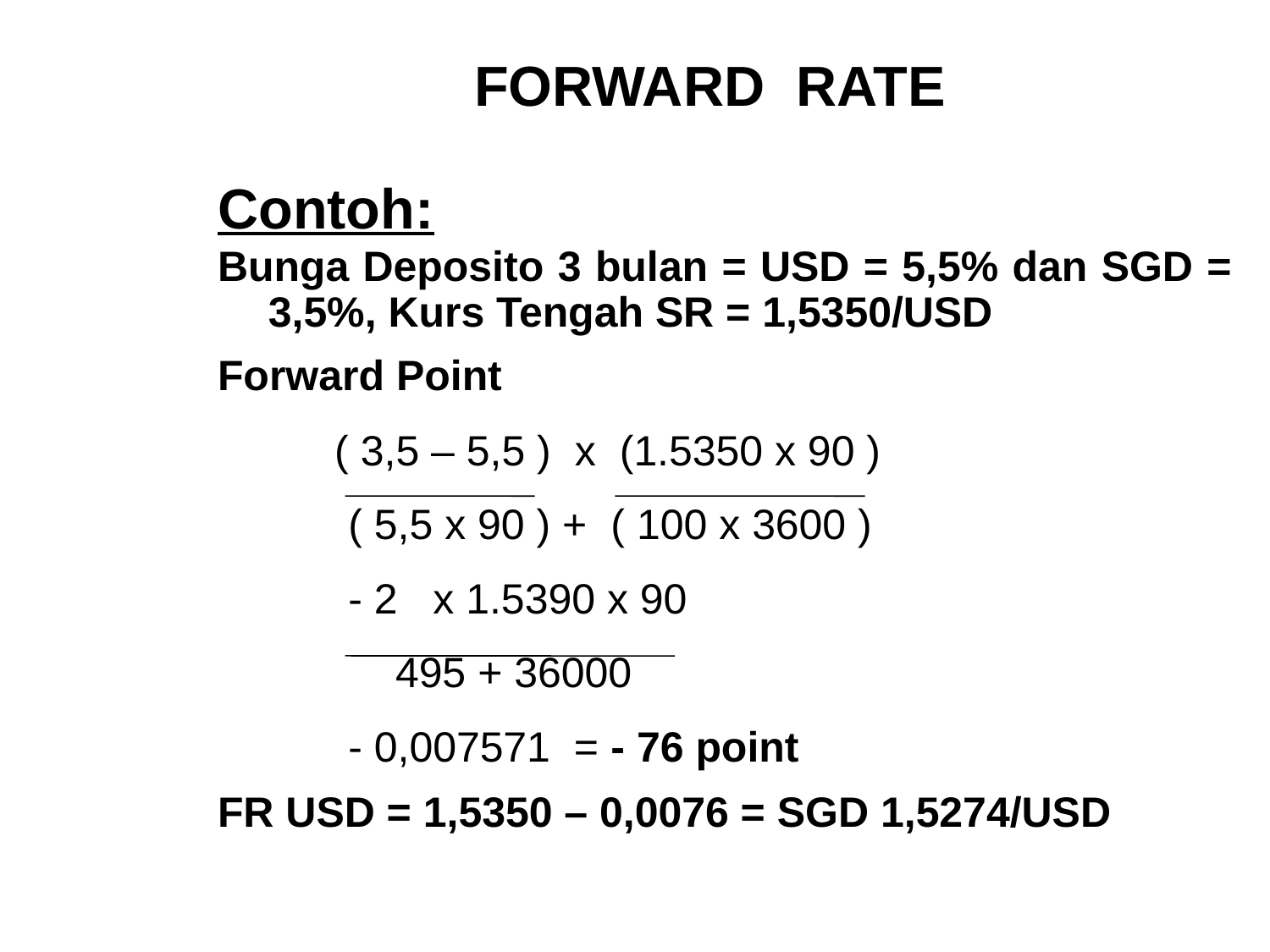

FORWARD  RATE
Contoh:
Bunga Deposito 3 bulan = USD = 5,5% dan SGD = 3,5%, Kurs Tengah SR = 1,5350/USD
Forward Point
            ( 3,5 – 5,5 )  x  (1.5350 x 90 )
           ( 5,5 x 90 ) +  ( 100 x 3600 )
           - 2   x 1.5390 x 90
               495 + 36000
           - 0,007571  = - 76 point
FR USD = 1,5350 – 0,0076 = SGD 1,5274/USD